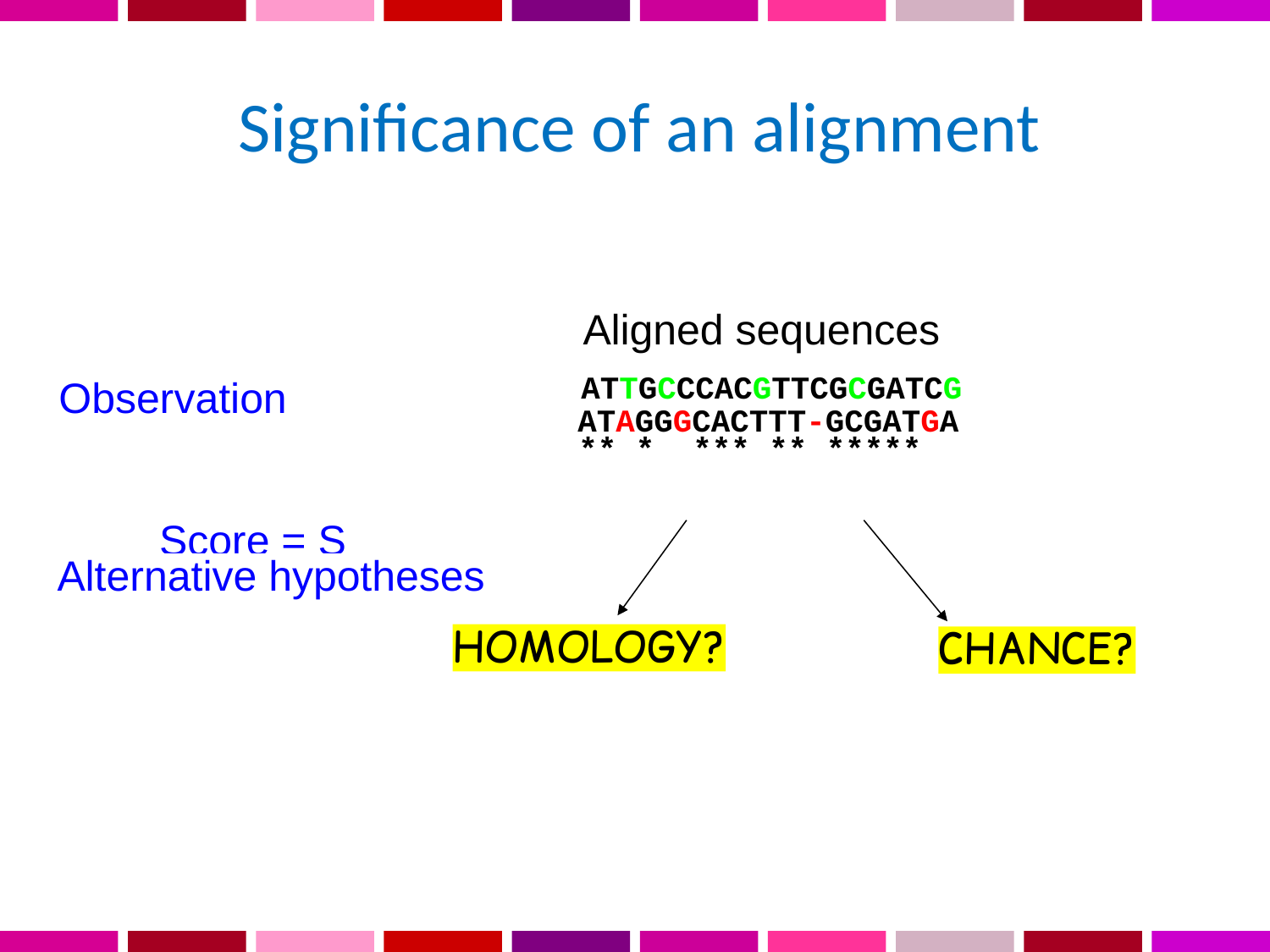

Significance of an alignment
Aligned sequences
ATTGCCCACGTTCGCGATCG
Observation

									Score = S
ATAGGGCACTTT-GCGATGA
** *  *** ** *****

Alternative hypotheses
HOMOLOGY?
CHANCE?